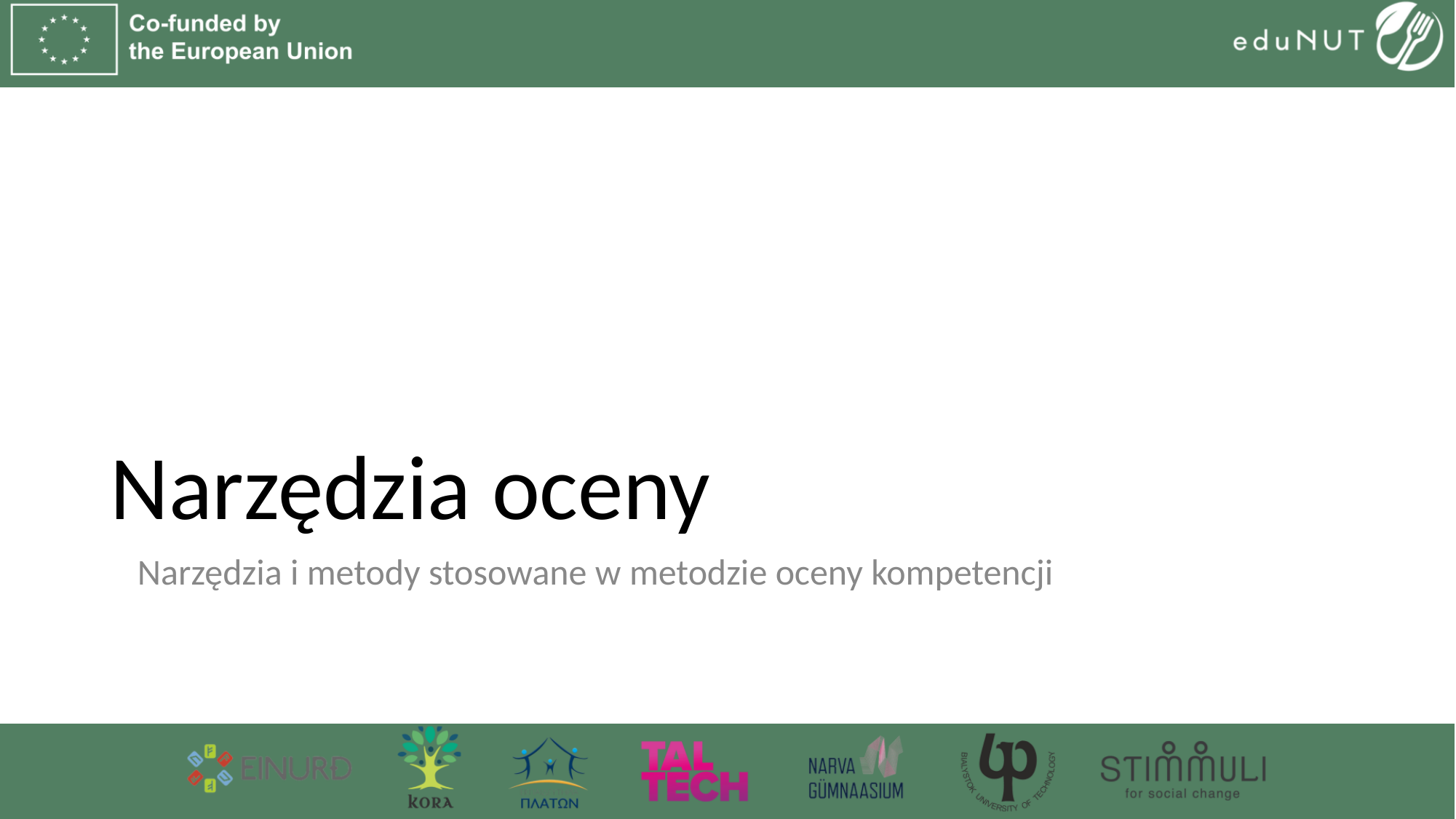

# Narzędzia oceny
Narzędzia i metody stosowane w metodzie oceny kompetencji